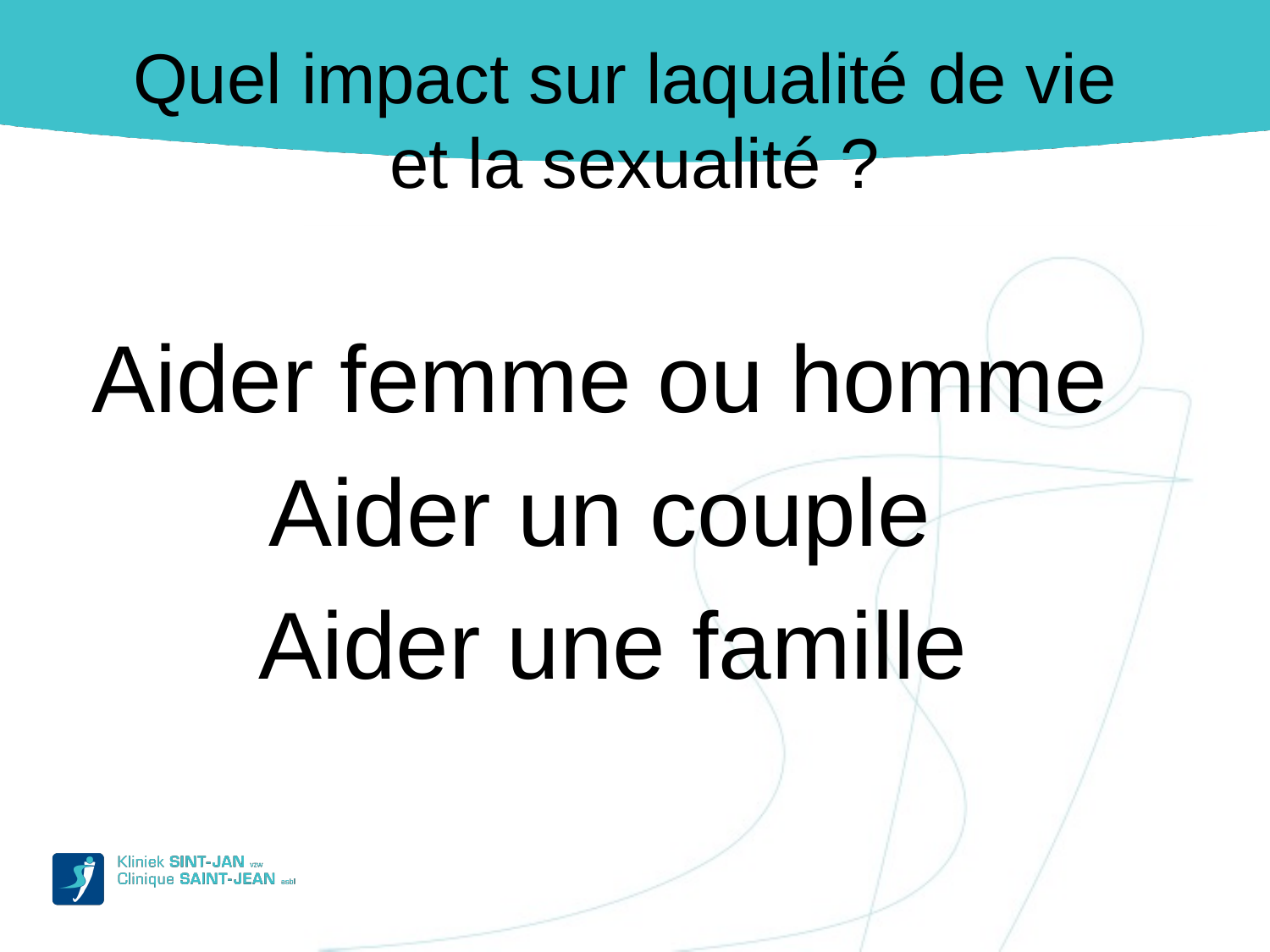

# Quel impact sur laqualité de vie et la sexualité ?
Aider femme ou homme
Aider un couple
Aider une famille